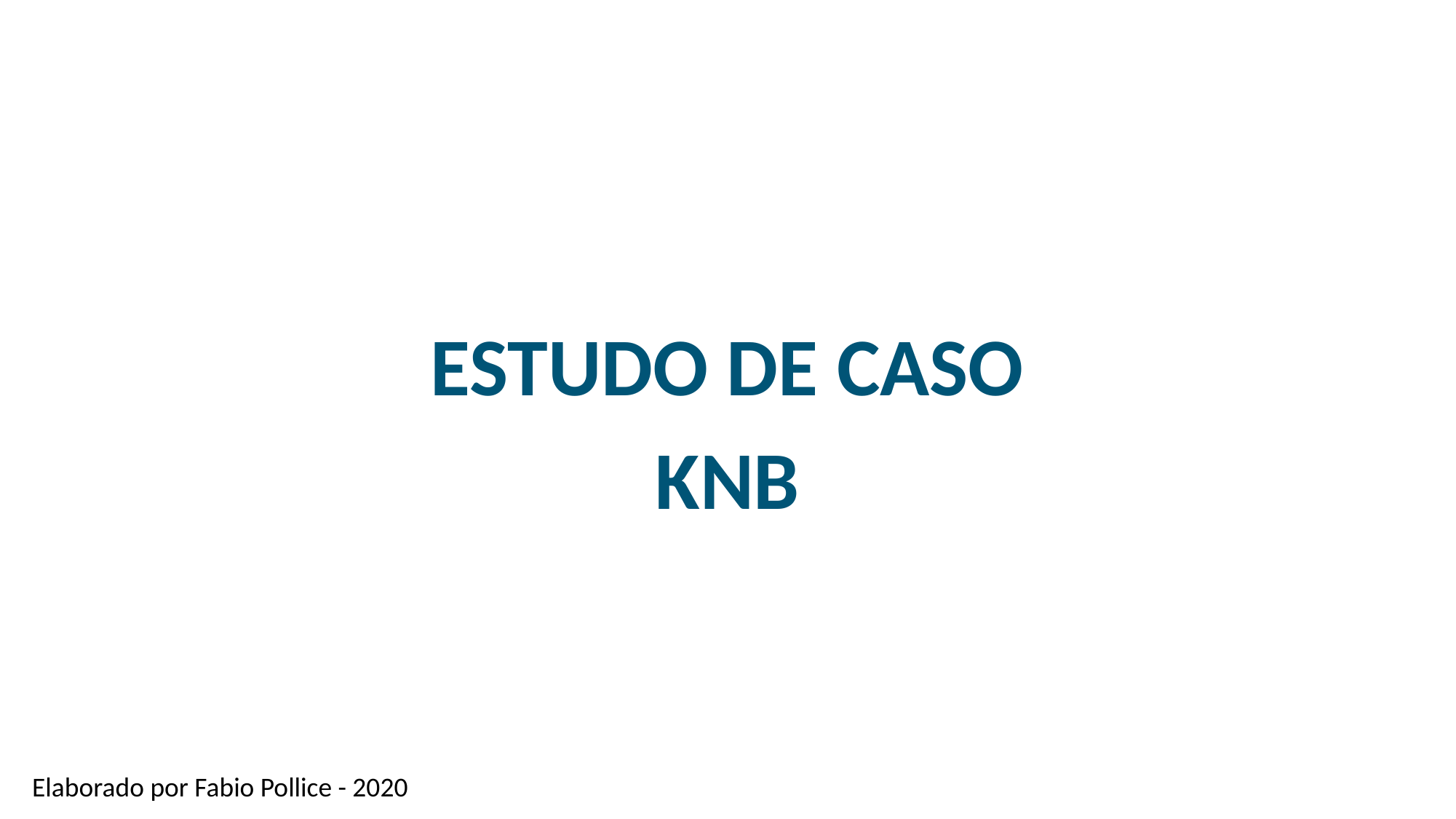

# Estudo de Caso
KNB
Elaborado por Fabio Pollice - 2020